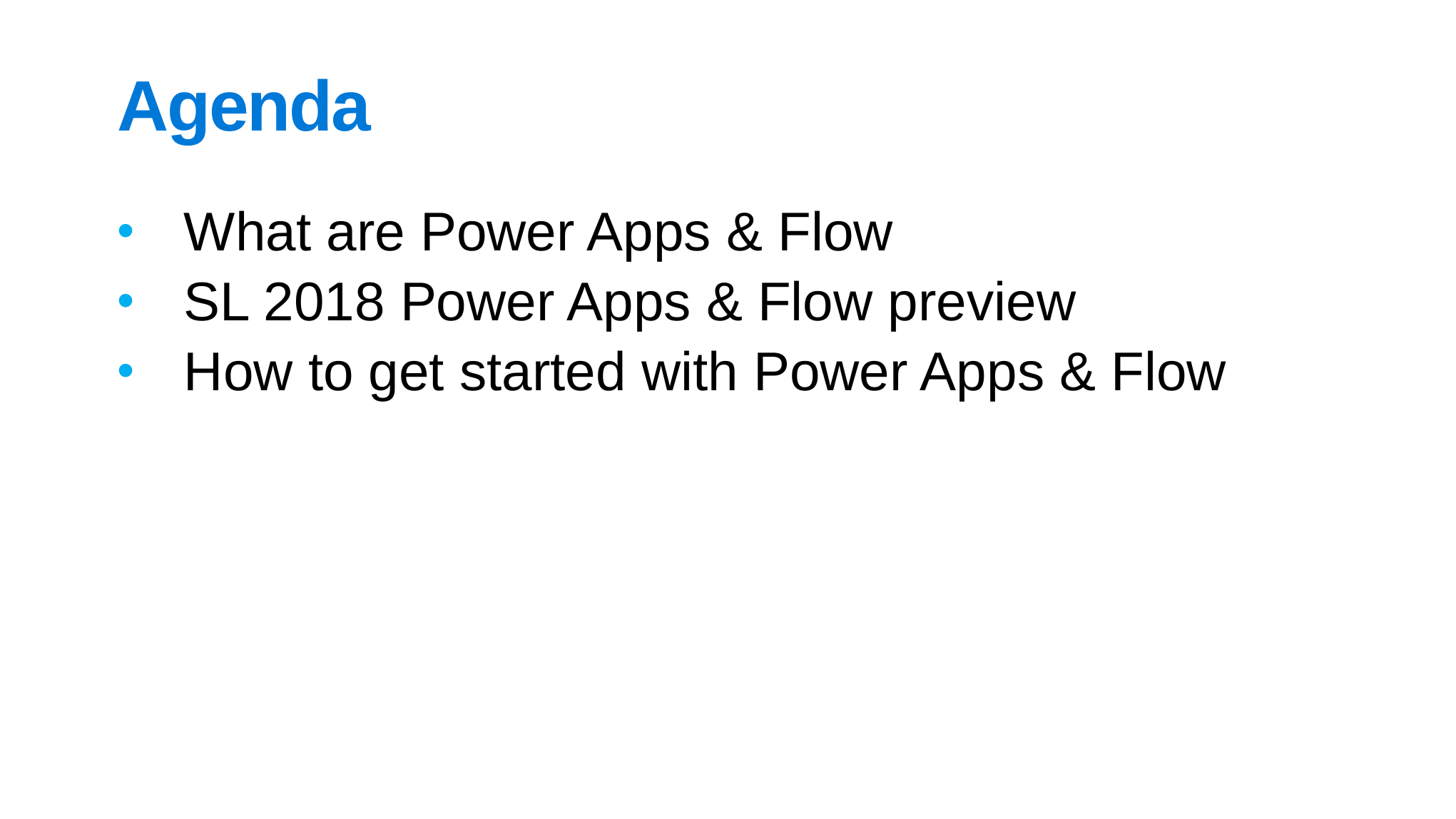

# Agenda
What are Power Apps & Flow
SL 2018 Power Apps & Flow preview
How to get started with Power Apps & Flow